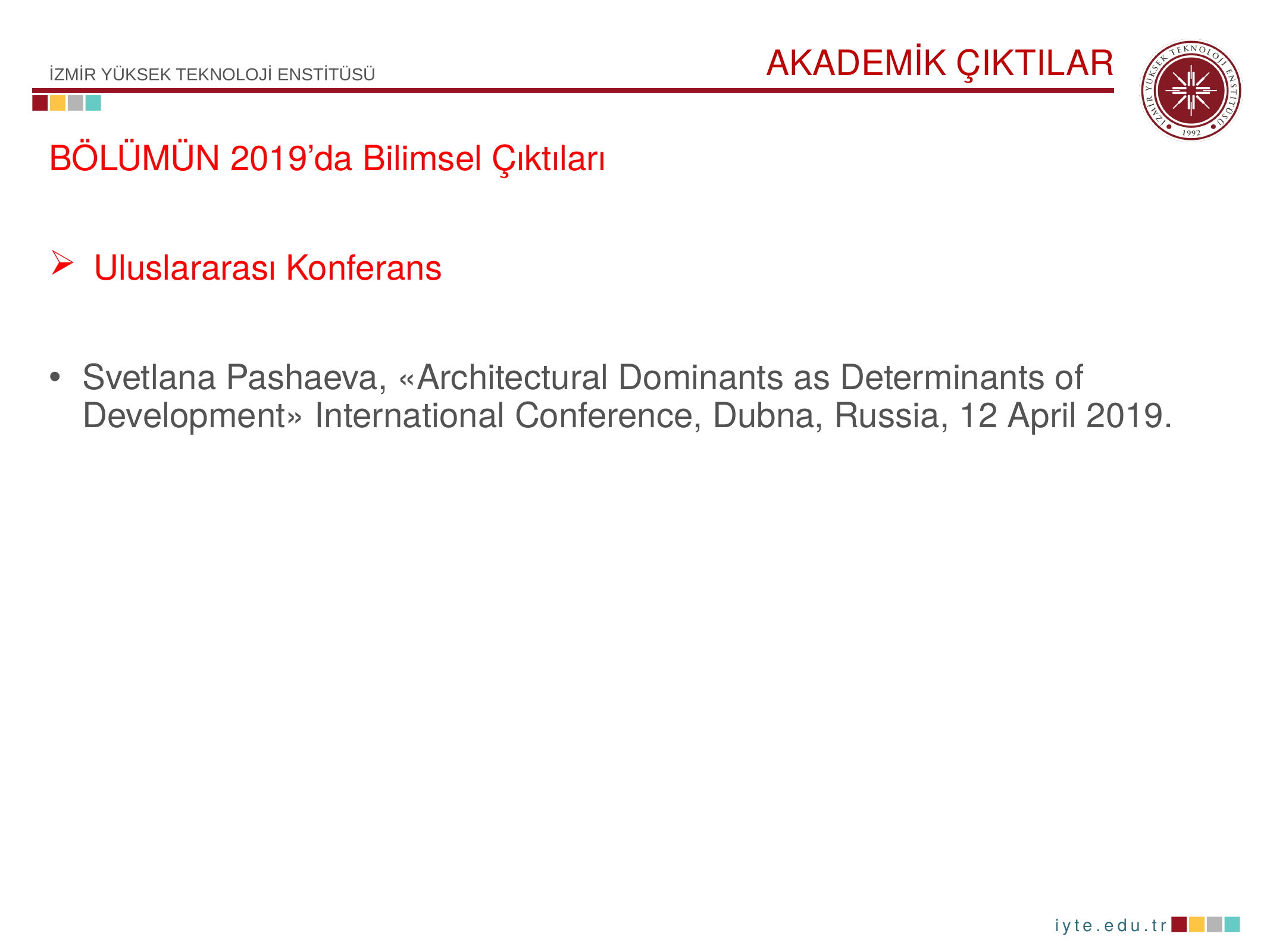

AKADEMİK ÇIKTILAR
BÖLÜMÜN 2019’da Bilimsel Çıktıları

Uluslararası Konferans

Svetlana Pashaeva, «Architectural Dominants as Determinants of Development» International Conference, Dubna, Russia, 12 April 2019.